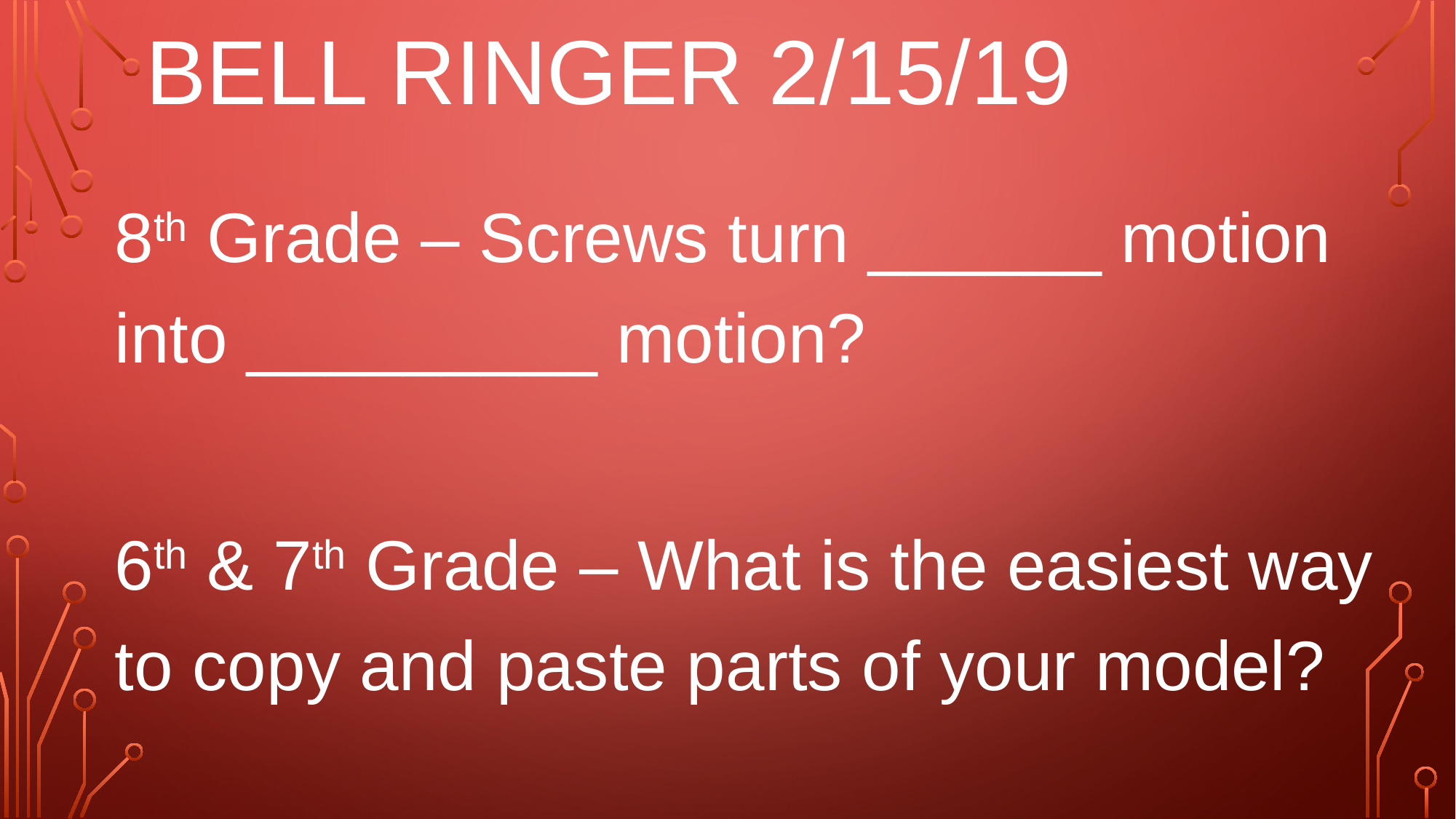

# Bell Ringer 2/15/19

8th Grade – Screws turn ______ motion into _________ motion?

6th & 7th Grade – What is the easiest way to copy and paste parts of your model?